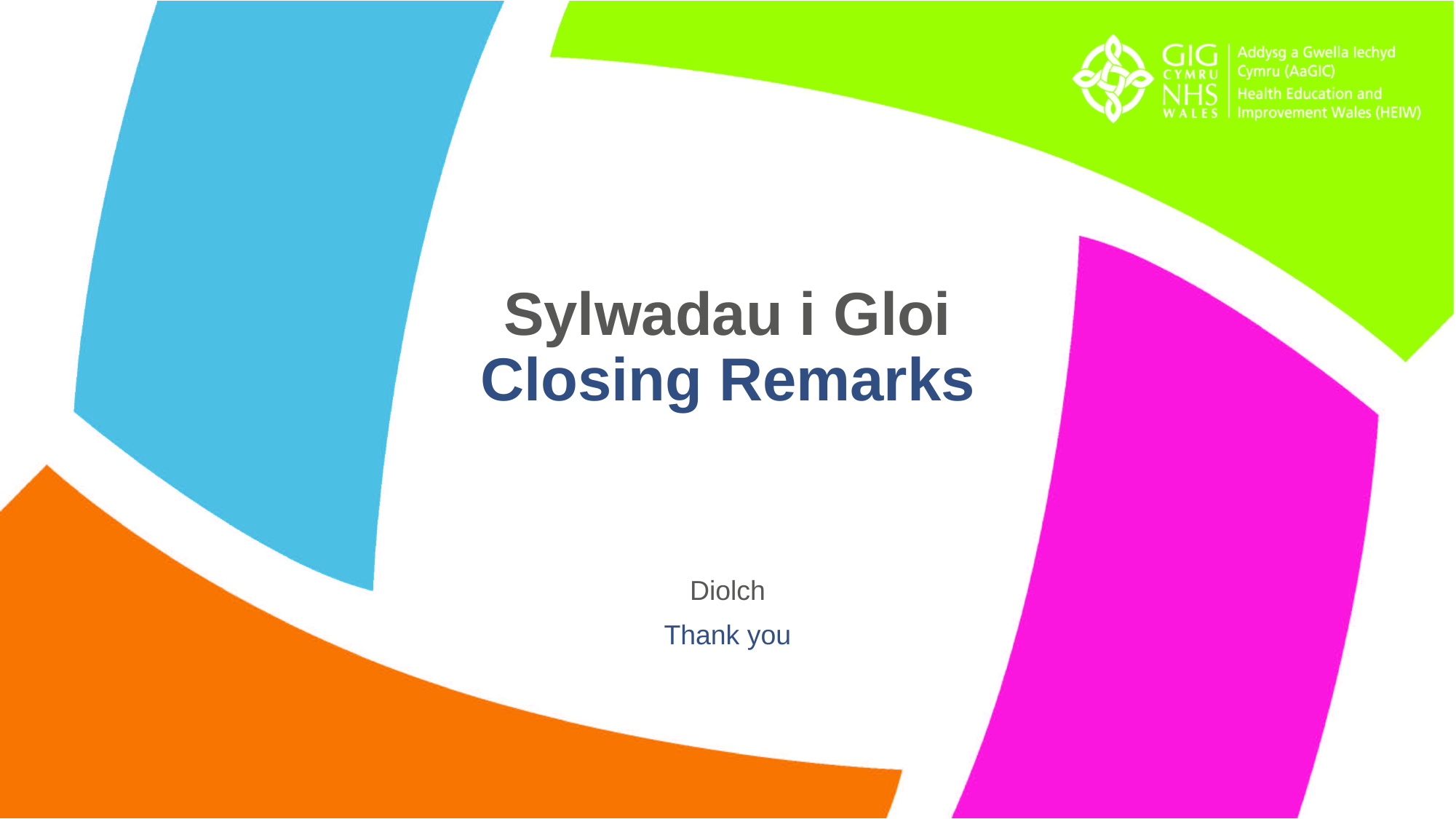

# Sylwadau i Gloi Closing Remarks

Diolch
Thank you